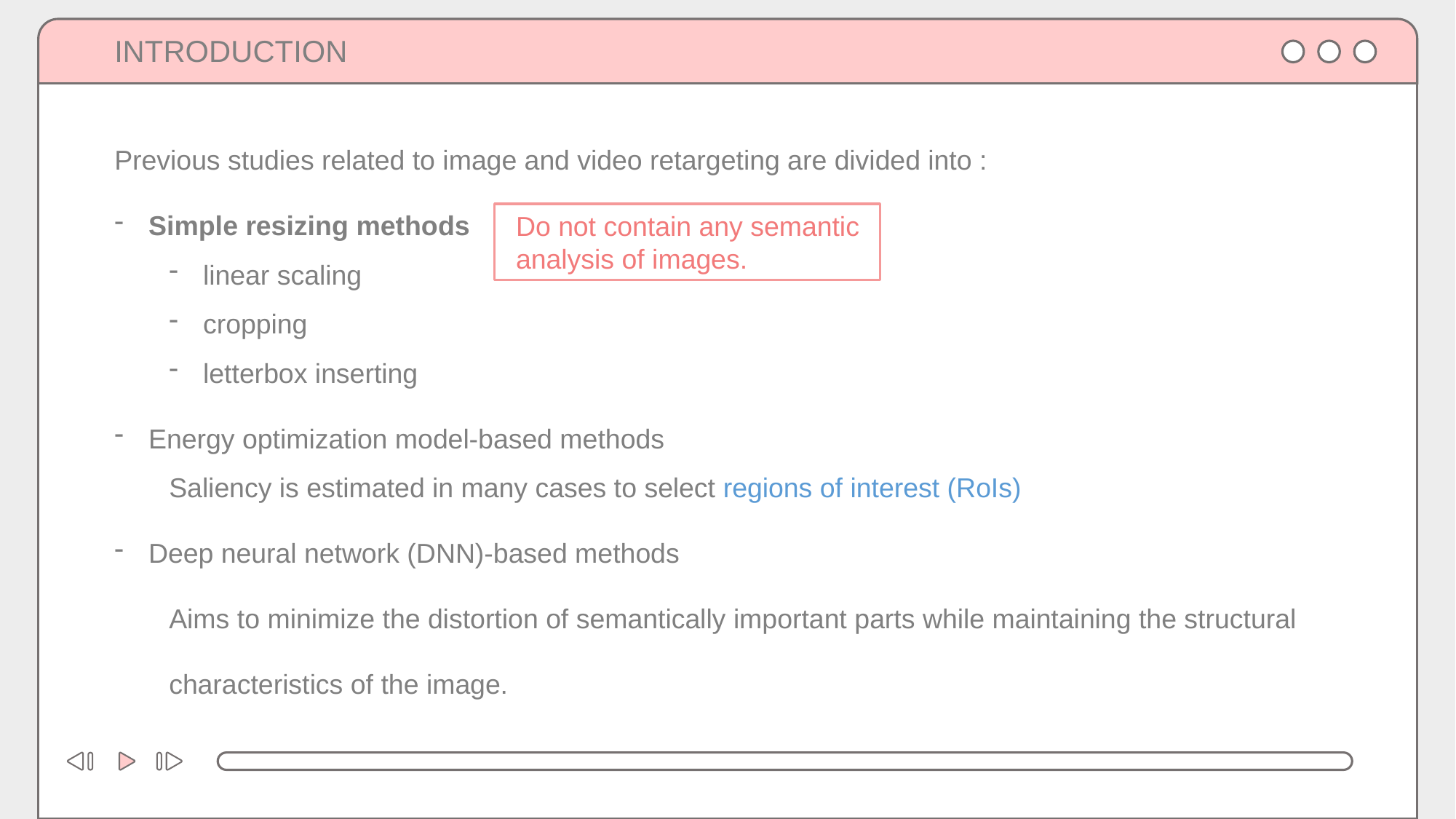

INTRODUCTION
Previous studies related to image and video retargeting are divided into :
Simple resizing methods
linear scaling
cropping
letterbox inserting
Energy optimization model-based methods
Saliency is estimated in many cases to select regions of interest (RoIs)
Deep neural network (DNN)-based methods
Aims to minimize the distortion of semantically important parts while maintaining the structural characteristics of the image.
Do not contain any semantic analysis of images.